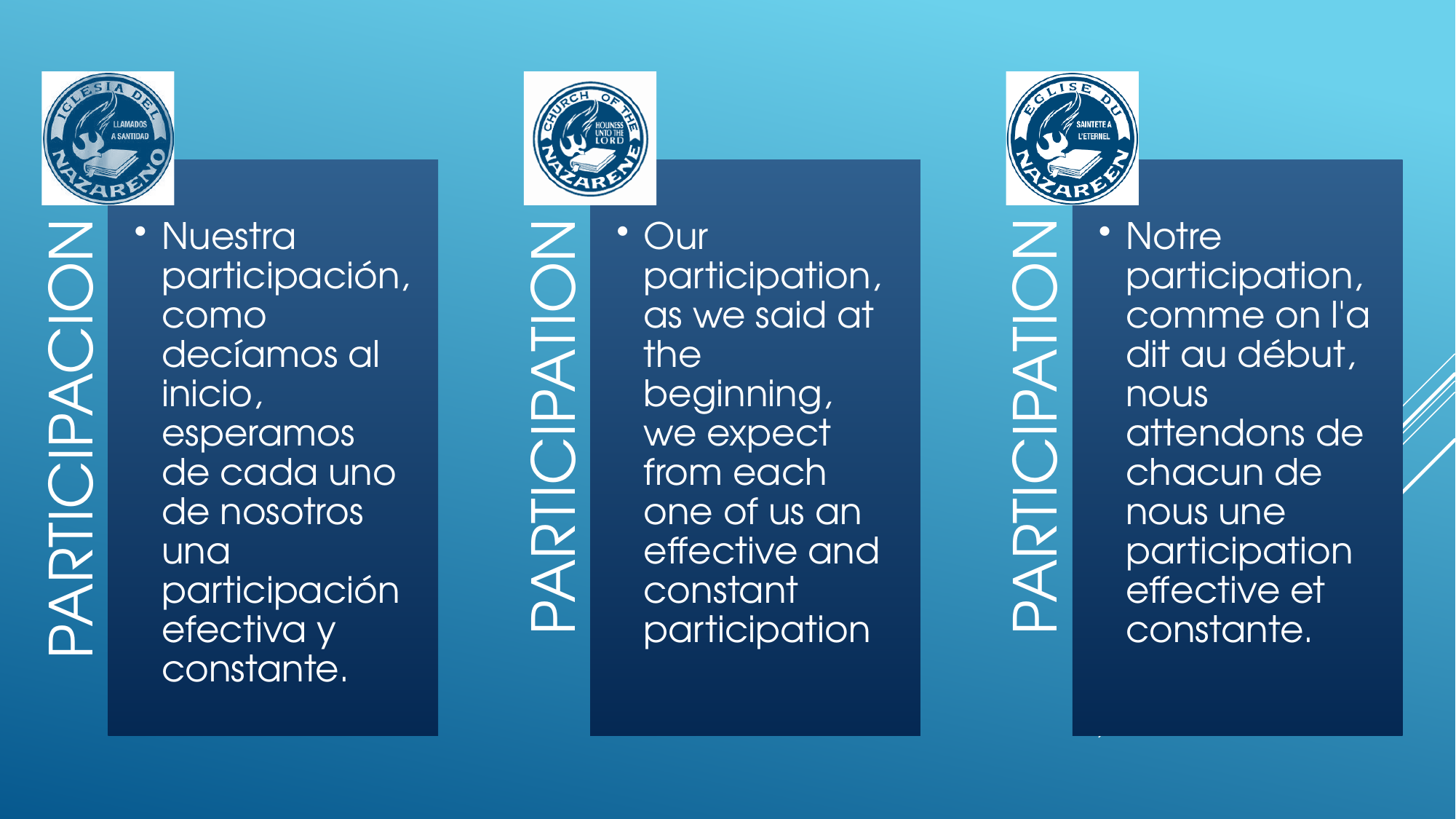

PARTICIPACION
Nuestra participación, como decíamos al inicio, esperamos de cada uno de nosotros una participación efectiva y constante.
PARTICIPATION
Our participation, as we said at the beginning, we expect from each one of us an effective and constant participation

PARTICIPATION
Notre participation, comme on l'a dit au début, nous attendons de chacun de nous une participation effective et constante.